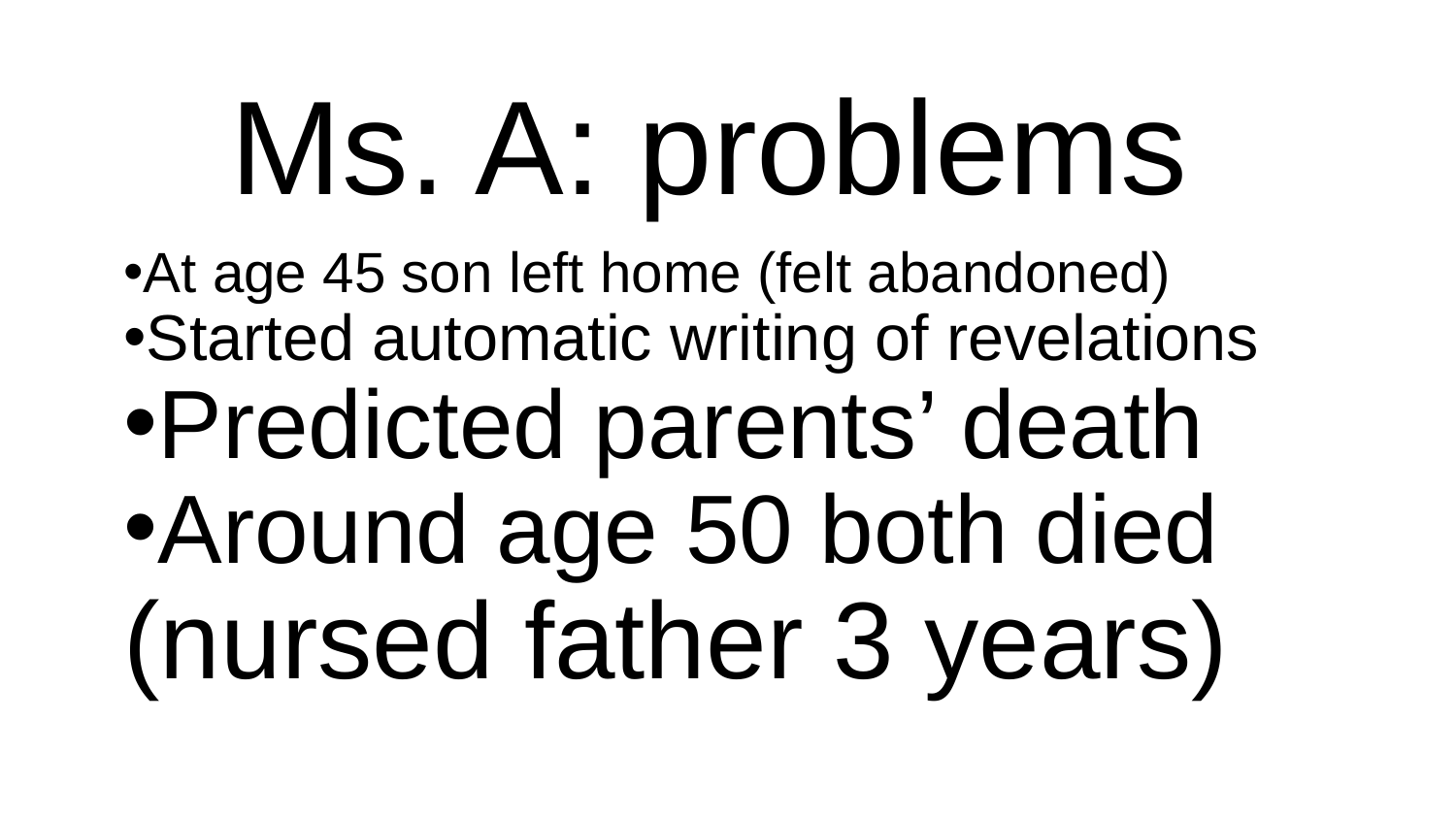

# Ms. A: problems
At age 45 son left home (felt abandoned)
Started automatic writing of revelations
Predicted parents’ death
Around age 50 both died
(nursed father 3 years)